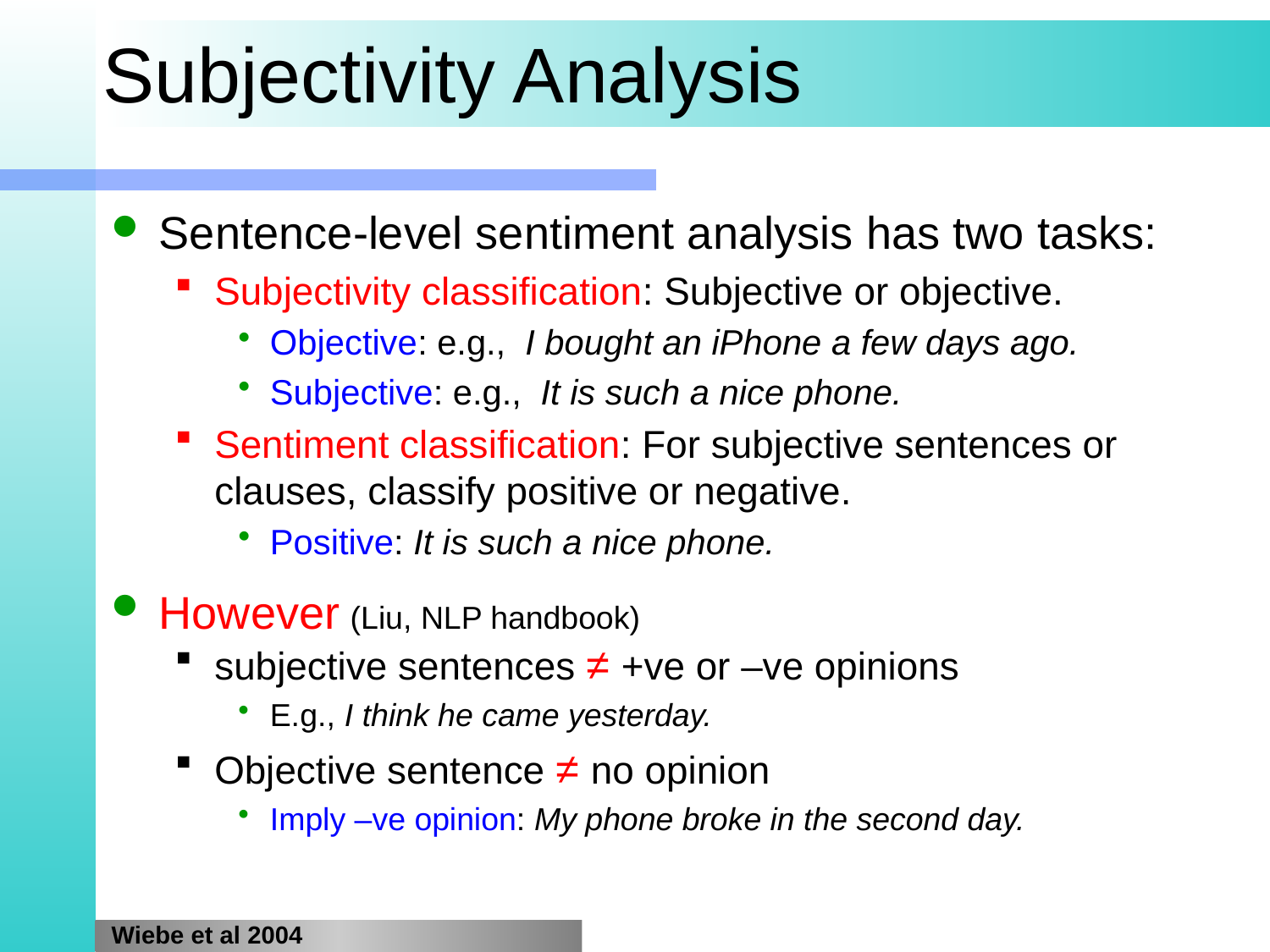

# Subjectivity Analysis
Sentence-level sentiment analysis has two tasks:
Subjectivity classification: Subjective or objective.
Objective: e.g.,  I bought an iPhone a few days ago.
Subjective: e.g.,  It is such a nice phone.
Sentiment classification: For subjective sentences or clauses, classify positive or negative.
Positive: It is such a nice phone.
However (Liu, NLP handbook)
subjective sentences ≠ +ve or –ve opinions
E.g., I think he came yesterday.
Objective sentence ≠ no opinion
Imply –ve opinion: My phone broke in the second day.
Wiebe et al 2004